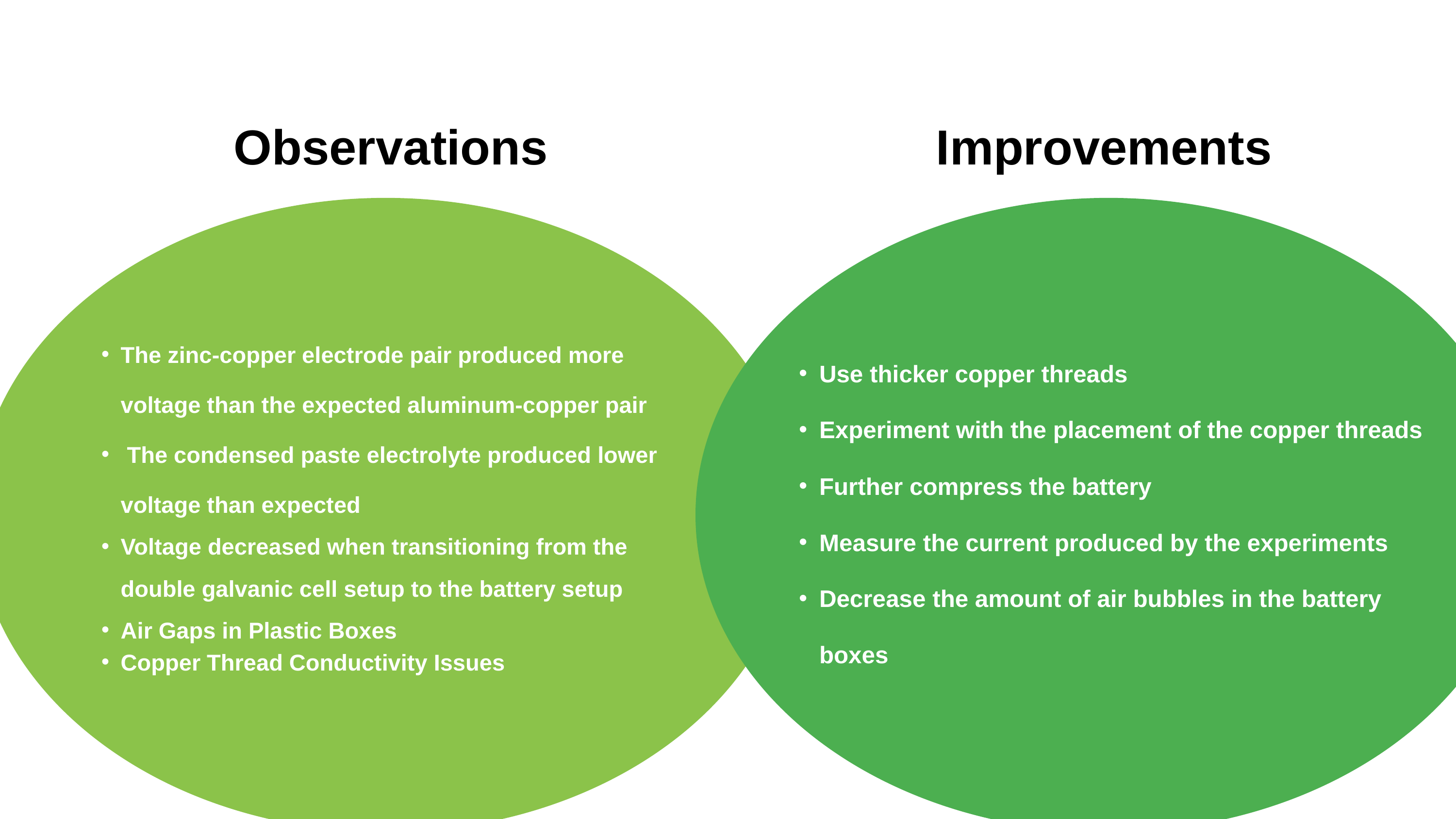

Observations
Improvements

The zinc-copper electrode pair produced more voltage than the expected aluminum-copper pair
 The condensed paste electrolyte produced lower voltage than expected
Voltage decreased when transitioning from the double galvanic cell setup to the battery setup
Air Gaps in Plastic Boxes
Copper Thread Conductivity Issues
Use thicker copper threads
Experiment with the placement of the copper threads
Further compress the battery
Measure the current produced by the experiments
Decrease the amount of air bubbles in the battery boxes